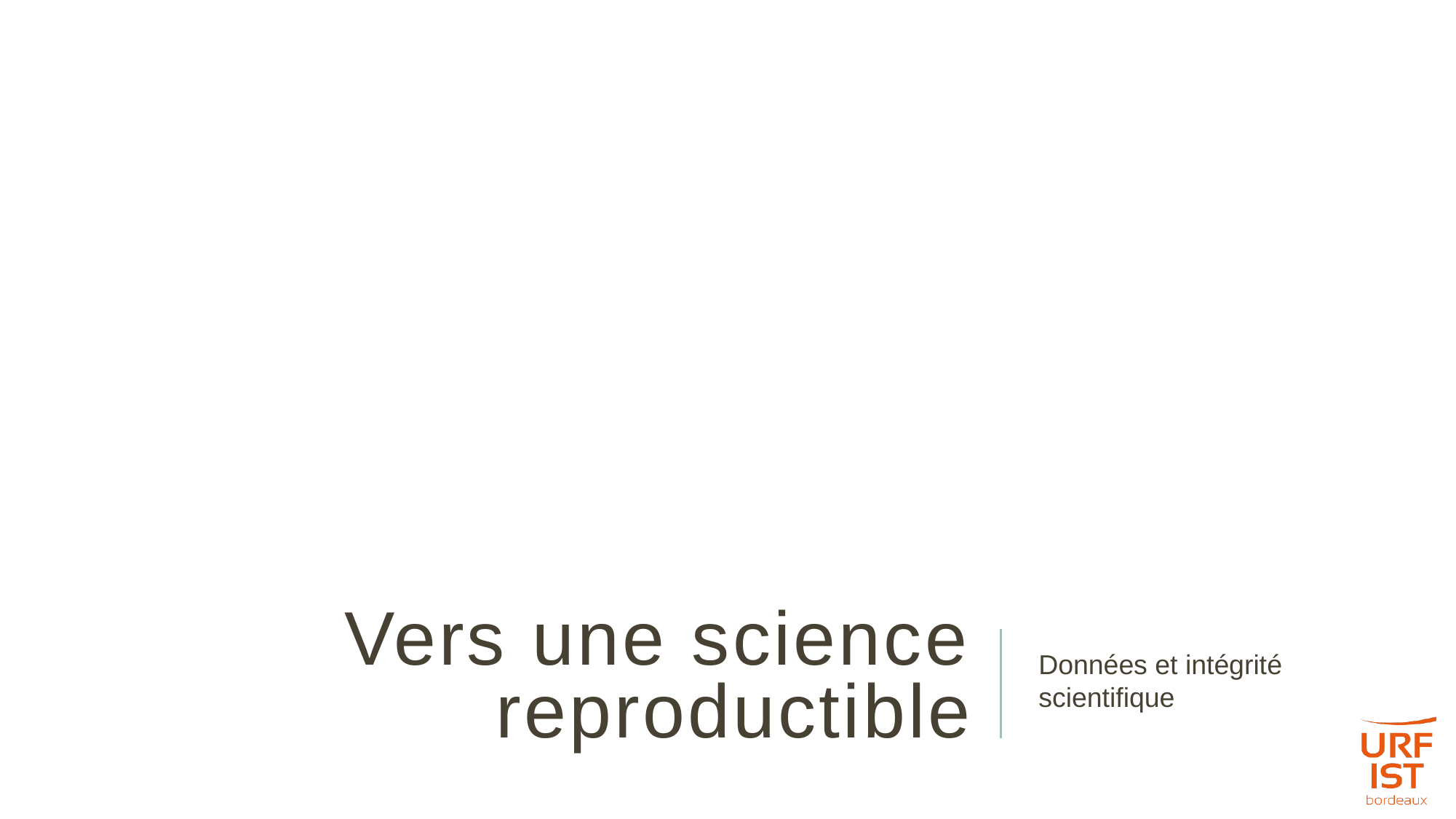

# Vers une science reproductible
Données et intégrité scientifique